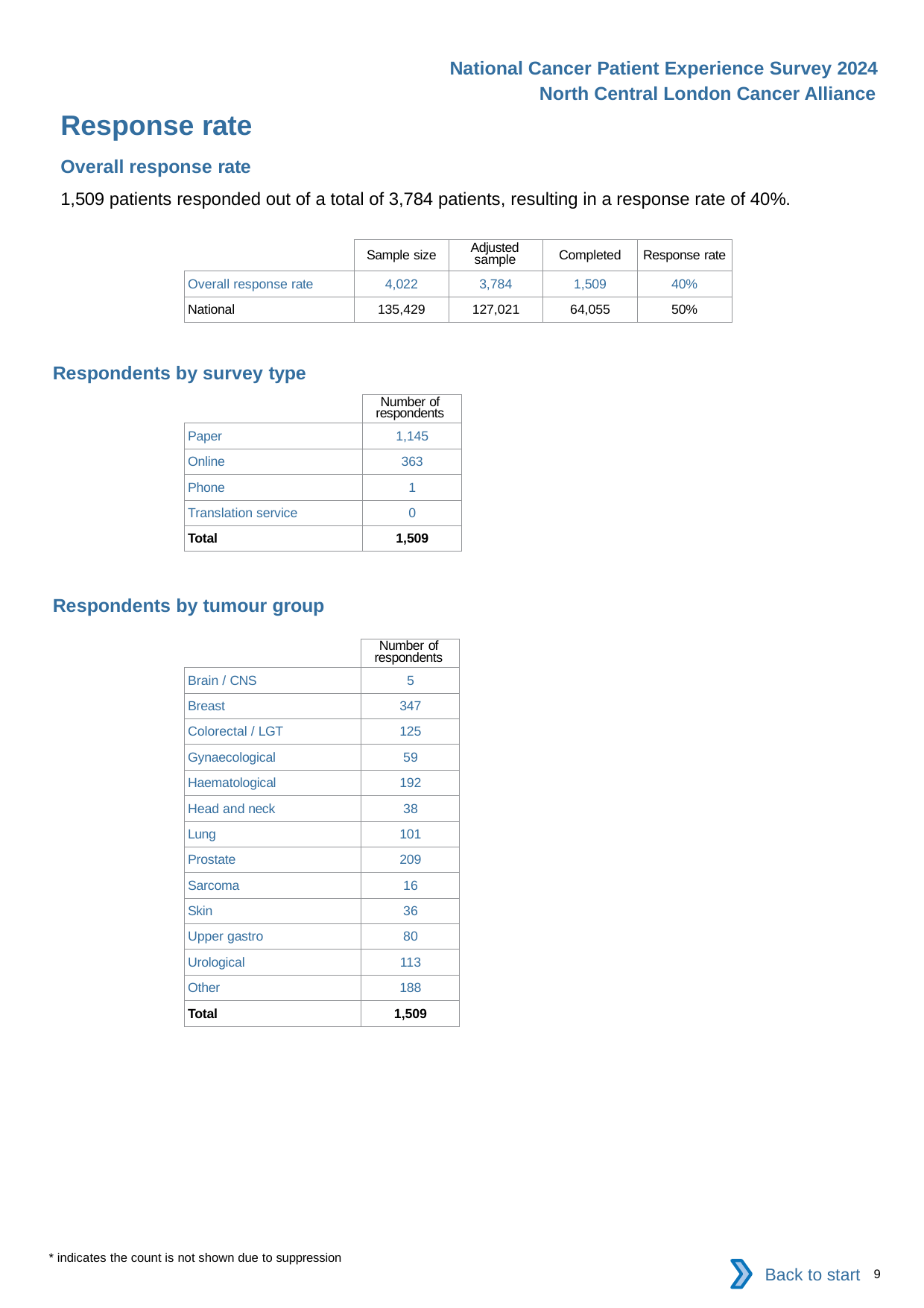

National Cancer Patient Experience Survey 2024
North Central London Cancer Alliance
Response rate
Overall response rate
1,509 patients responded out of a total of 3,784 patients, resulting in a response rate of 40%.
|  | Sample size | Adjusted sample | Completed | Response rate |
| --- | --- | --- | --- | --- |
| Overall response rate | 4,022 | 3,784 | 1,509 | 40% |
| National | 135,429 | 127,021 | 64,055 | 50% |
Respondents by survey type
|  | Number of respondents |
| --- | --- |
| Paper | 1,145 |
| Online | 363 |
| Phone | 1 |
| Translation service | 0 |
| Total | 1,509 |
Respondents by tumour group
|  | Number of respondents |
| --- | --- |
| Brain / CNS | 5 |
| Breast | 347 |
| Colorectal / LGT | 125 |
| Gynaecological | 59 |
| Haematological | 192 |
| Head and neck | 38 |
| Lung | 101 |
| Prostate | 209 |
| Sarcoma | 16 |
| Skin | 36 |
| Upper gastro | 80 |
| Urological | 113 |
| Other | 188 |
| Total | 1,509 |
* indicates the count is not shown due to suppression
Back to start

9